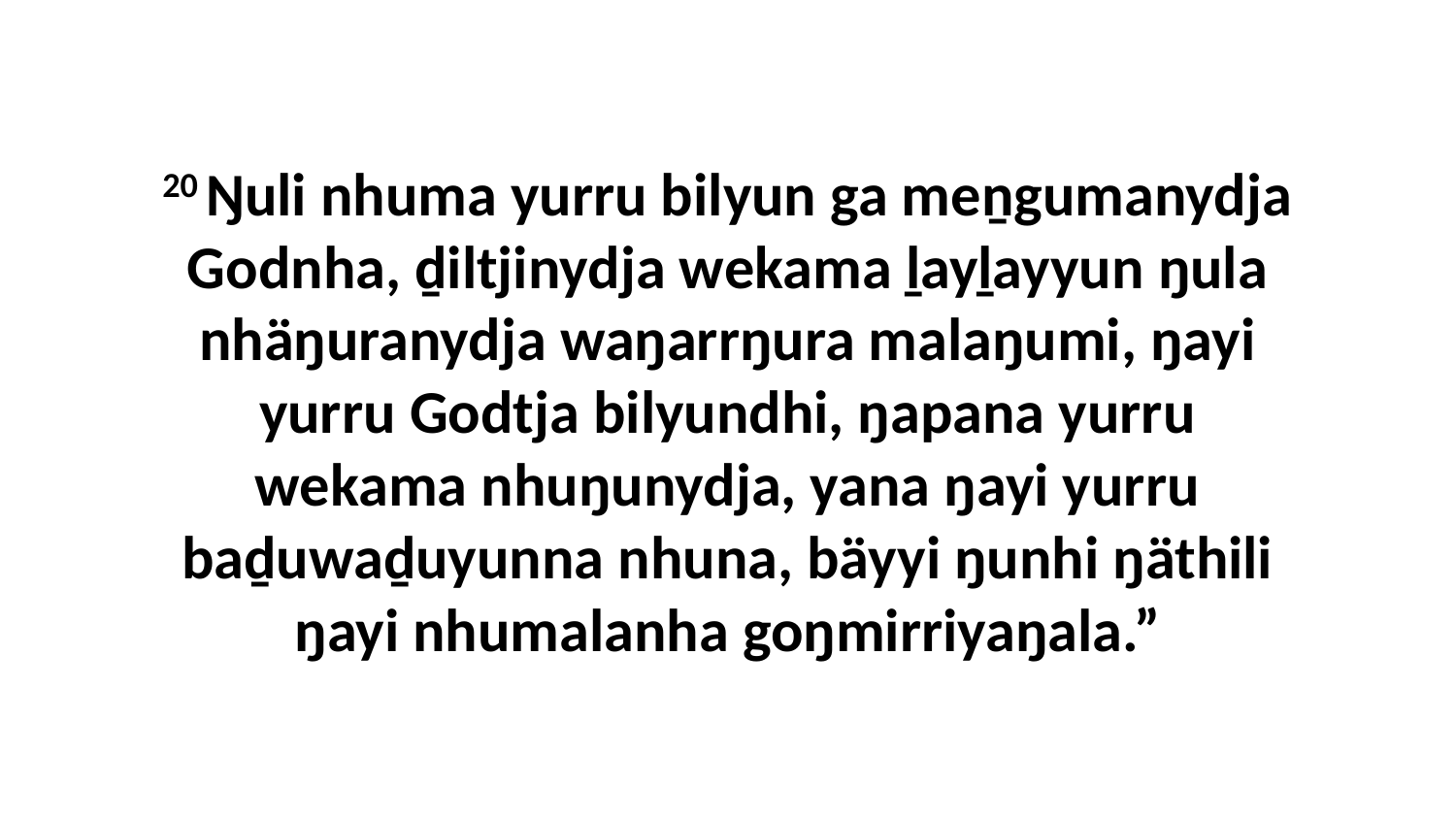

20 Ŋuli nhuma yurru bilyun ga meṉgumanydja Godnha, ḏiltjinydja wekama ḻayḻayyun ŋula nhäŋuranydja waŋarrŋura malaŋumi, ŋayi yurru Godtja bilyundhi, ŋapana yurru wekama nhuŋunydja, yana ŋayi yurru baḏuwaḏuyunna nhuna, bäyyi ŋunhi ŋäthili ŋayi nhumalanha goŋmirriyaŋala.”